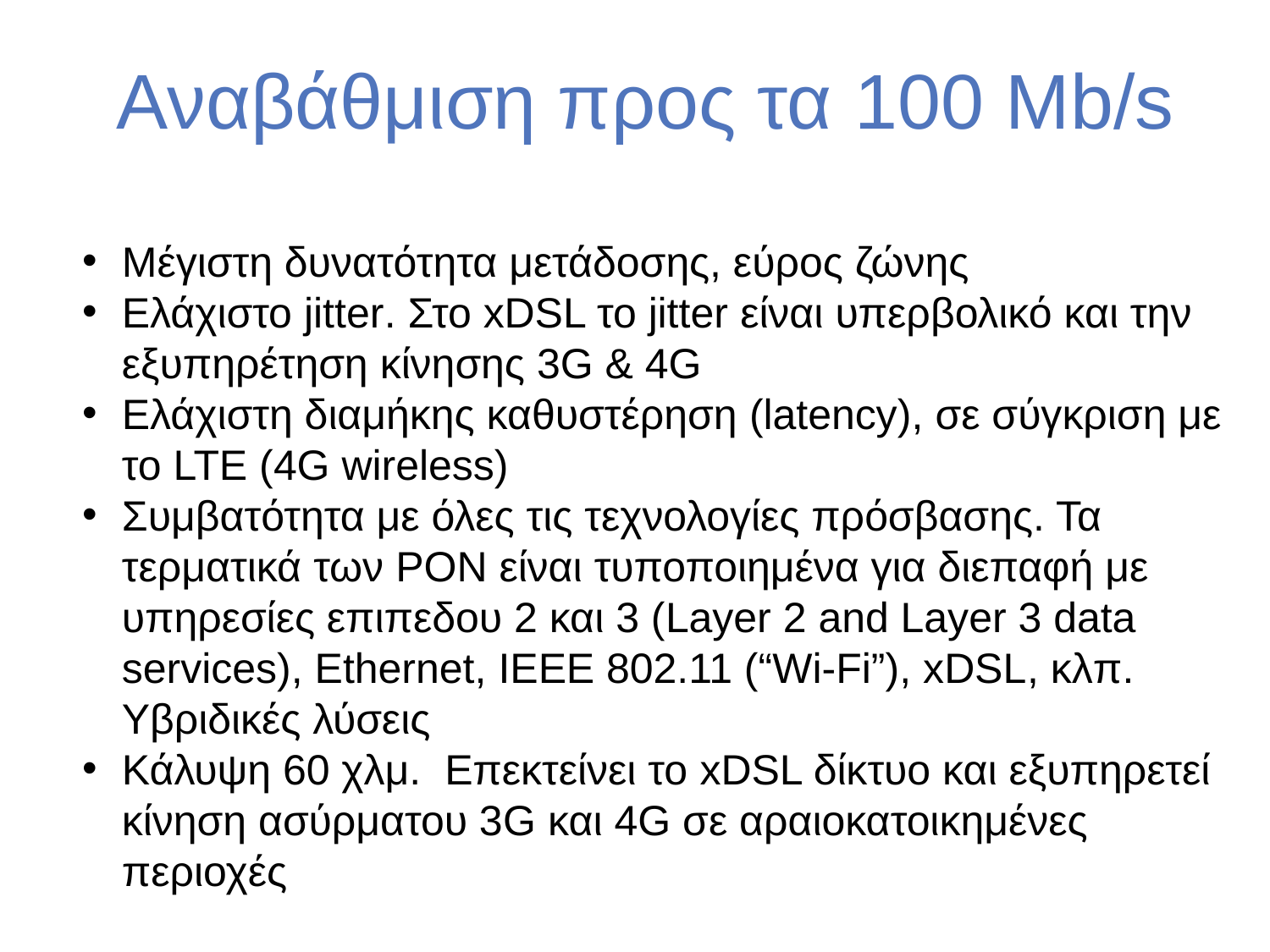

# Αναβάθμιση προς τα 100 Mb/s
Μέγιστη δυνατότητα μετάδοσης, εύρος ζώνης
Ελάχιστο jitter. Στο xDSL το jitter είναι υπερβολικό και την εξυπηρέτηση κίνησης 3G & 4G
Ελάχιστη διαμήκης καθυστέρηση (latency), σε σύγκριση με το LTE (4G wireless)
Συμβατότητα με όλες τις τεχνολογίες πρόσβασης. Τα τερματικά των PON είναι τυποποιημένα για διεπαφή με υπηρεσίες επιπεδου 2 και 3 (Layer 2 and Layer 3 data services), Ethernet, IEEE 802.11 (“Wi-Fi”), xDSL, κλπ. Υβριδικές λύσεις
Κάλυψη 60 χλμ.  Επεκτείνει το xDSL δίκτυο και εξυπηρετεί κίνηση ασύρματου 3G και 4G σε αραιοκατοικημένες περιοχές